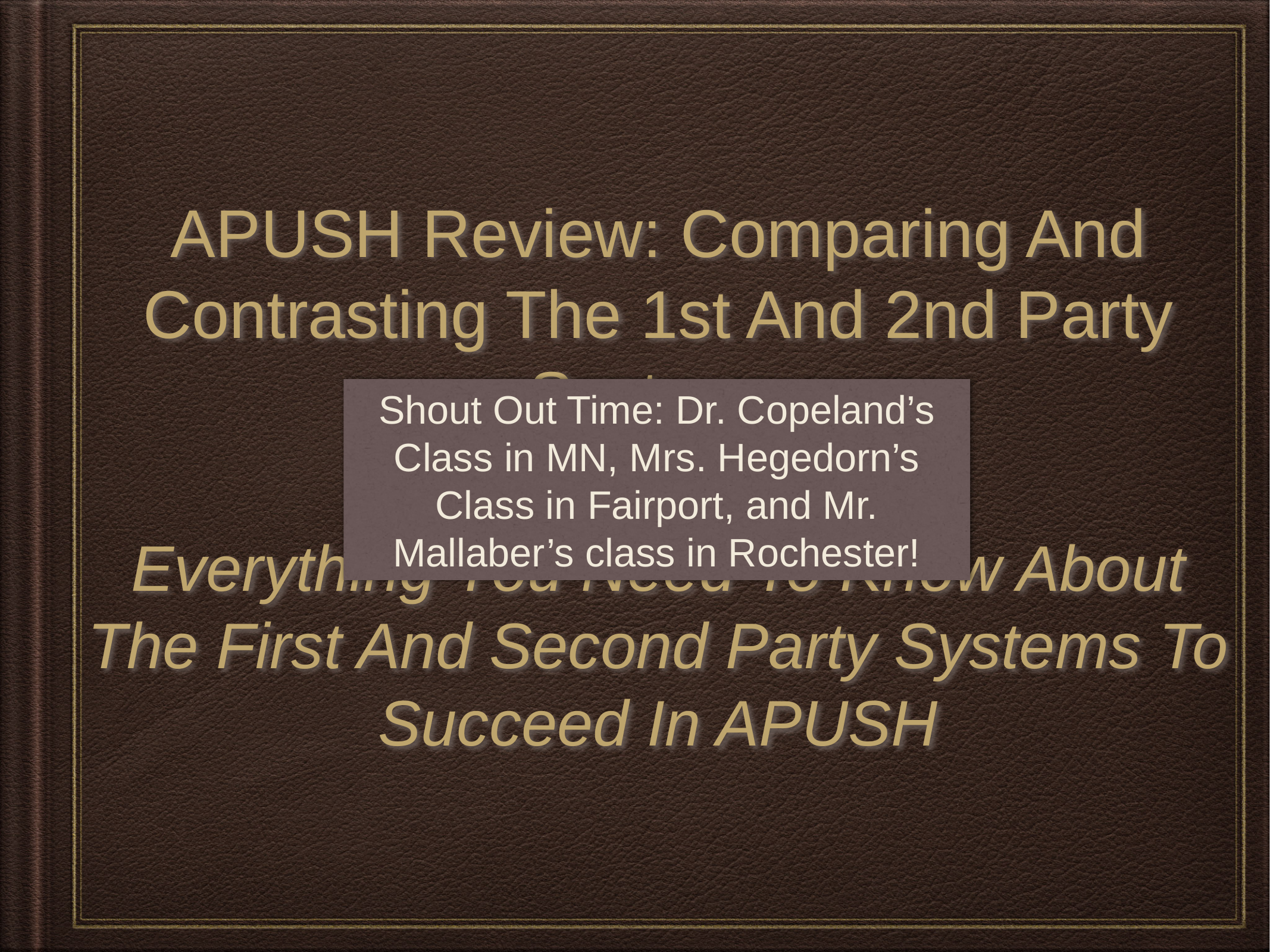

# APUSH Review: Comparing And Contrasting The 1st And 2nd Party Systems
Shout Out Time: Dr. Copeland’s Class in MN, Mrs. Hegedorn’s Class in Fairport, and Mr. Mallaber’s class in Rochester!
Everything You Need To Know About The First And Second Party Systems To Succeed In APUSH